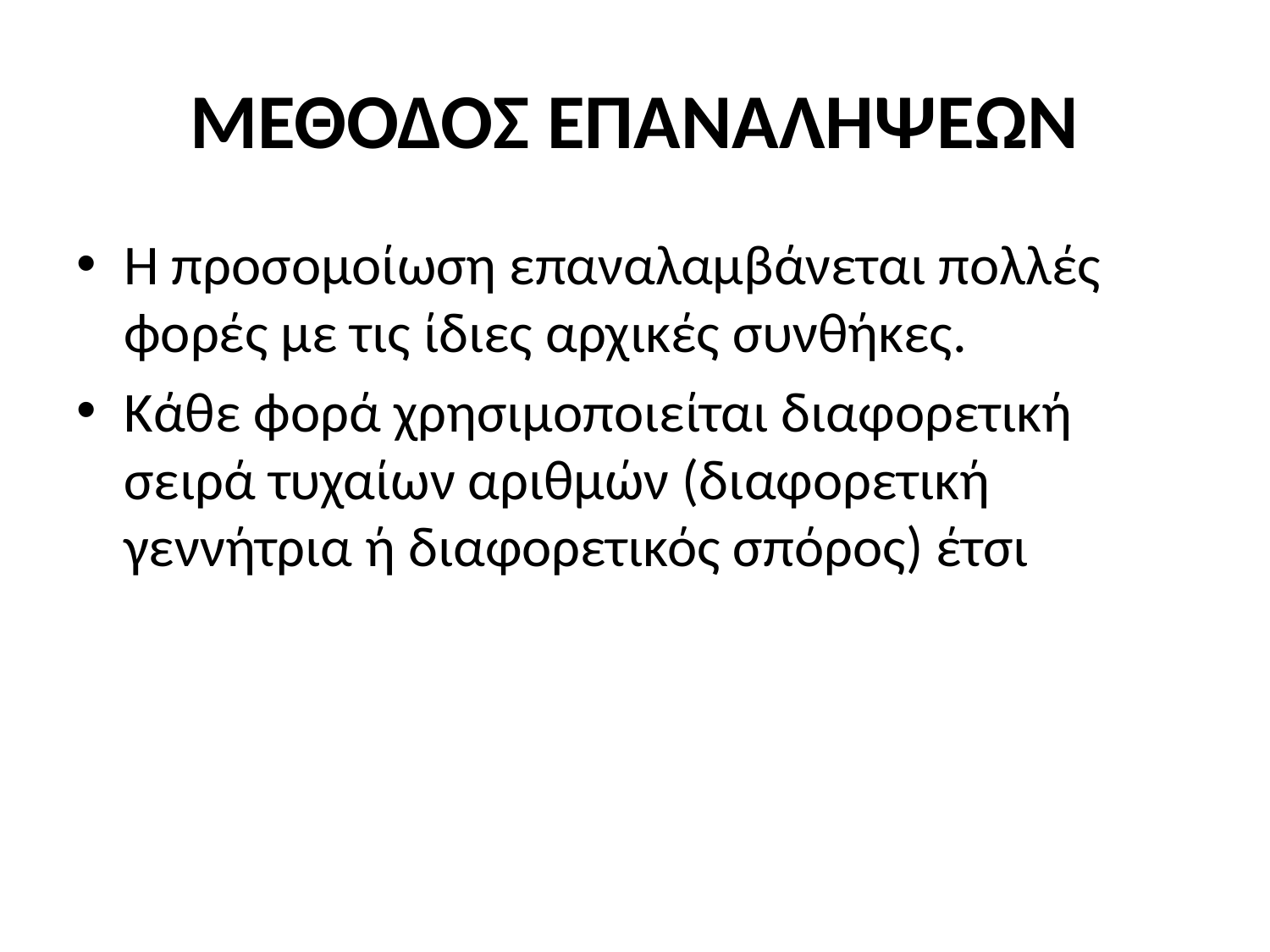

# ΜΕΘΟΔΟΣ ΕΠΑΝΑΛΗΨΕΩΝ
Η προσομοίωση επαναλαμβάνεται πολλές ϕορές με τις ίδιες αρχικές συνθήκες.
Κάθε ϕορά χρησιμοποιείται διαφορετική σειρά τυχαίων αριθμών (διαφορετική γεννήτρια ή διαφορετικός σπόρος) έτσι